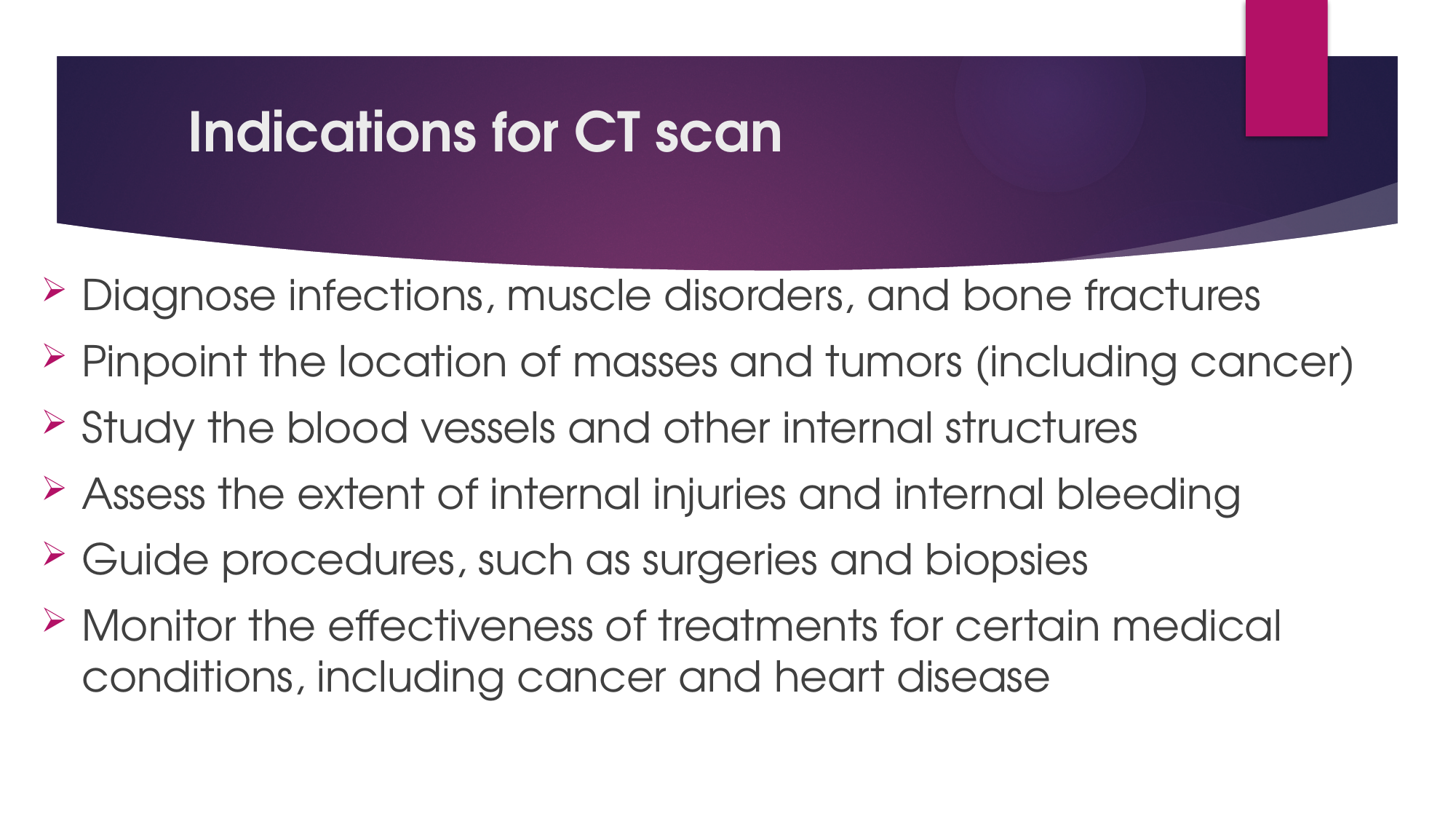

# Indications for CT scan
Diagnose infections, muscle disorders, and bone fractures
Pinpoint the location of masses and tumors (including cancer)
Study the blood vessels and other internal structures
Assess the extent of internal injuries and internal bleeding
Guide procedures, such as surgeries and biopsies
Monitor the effectiveness of treatments for certain medical conditions, including cancer and heart disease